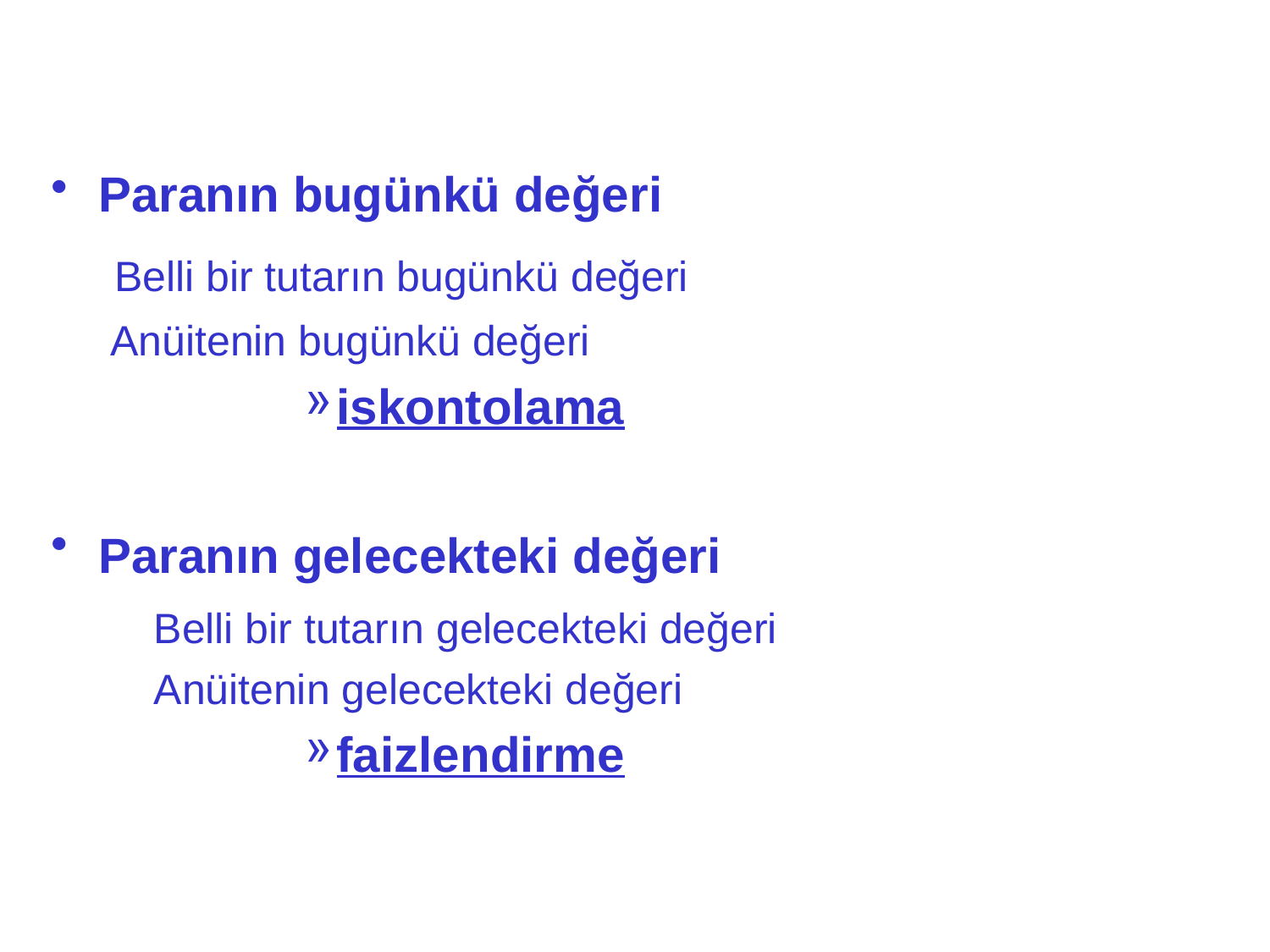

#
Paranın bugünkü değeri
	 Belli bir tutarın bugünkü değeri
	 Anüitenin bugünkü değeri
iskontolama

Paranın gelecekteki değeri
	Belli bir tutarın gelecekteki değeri
	Anüitenin gelecekteki değeri
faizlendirme